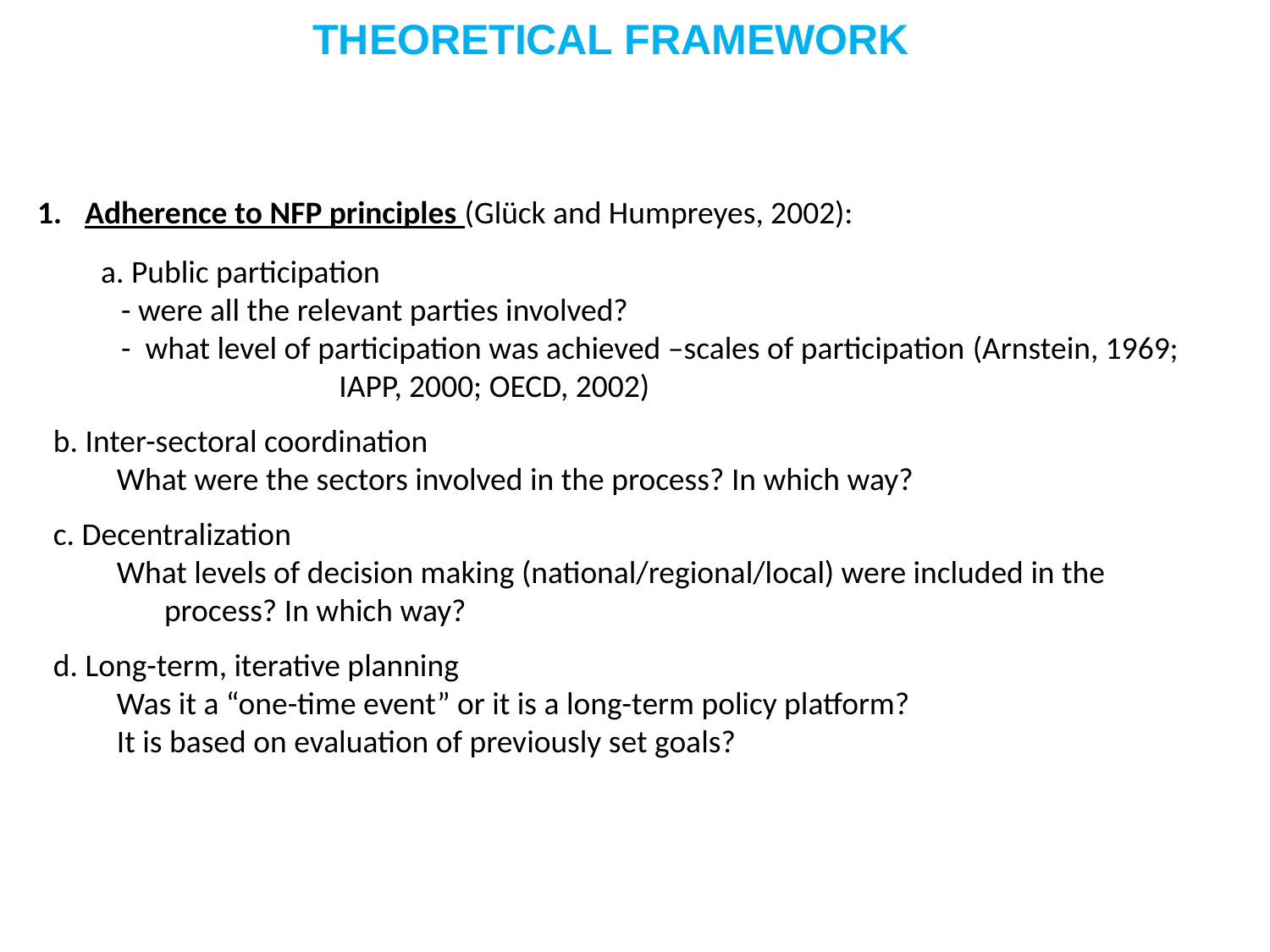

THEORETICAL FRAMEWORK
Adherence to NFP principles (Glück and Humpreyes, 2002):

a. Public participation
	     - were all the relevant parties involved?
	     -  what level of participation was achieved –scales of participation (Arnstein, 1969;                              	IAPP, 2000; OECD, 2002)

b. Inter-sectoral coordination
What were the sectors involved in the process? In which way?

c. Decentralization
What levels of decision making (national/regional/local) were included in the process? In which way?

d. Long-term, iterative planning
Was it a “one-time event” or it is a long-term policy platform?
It is based on evaluation of previously set goals?